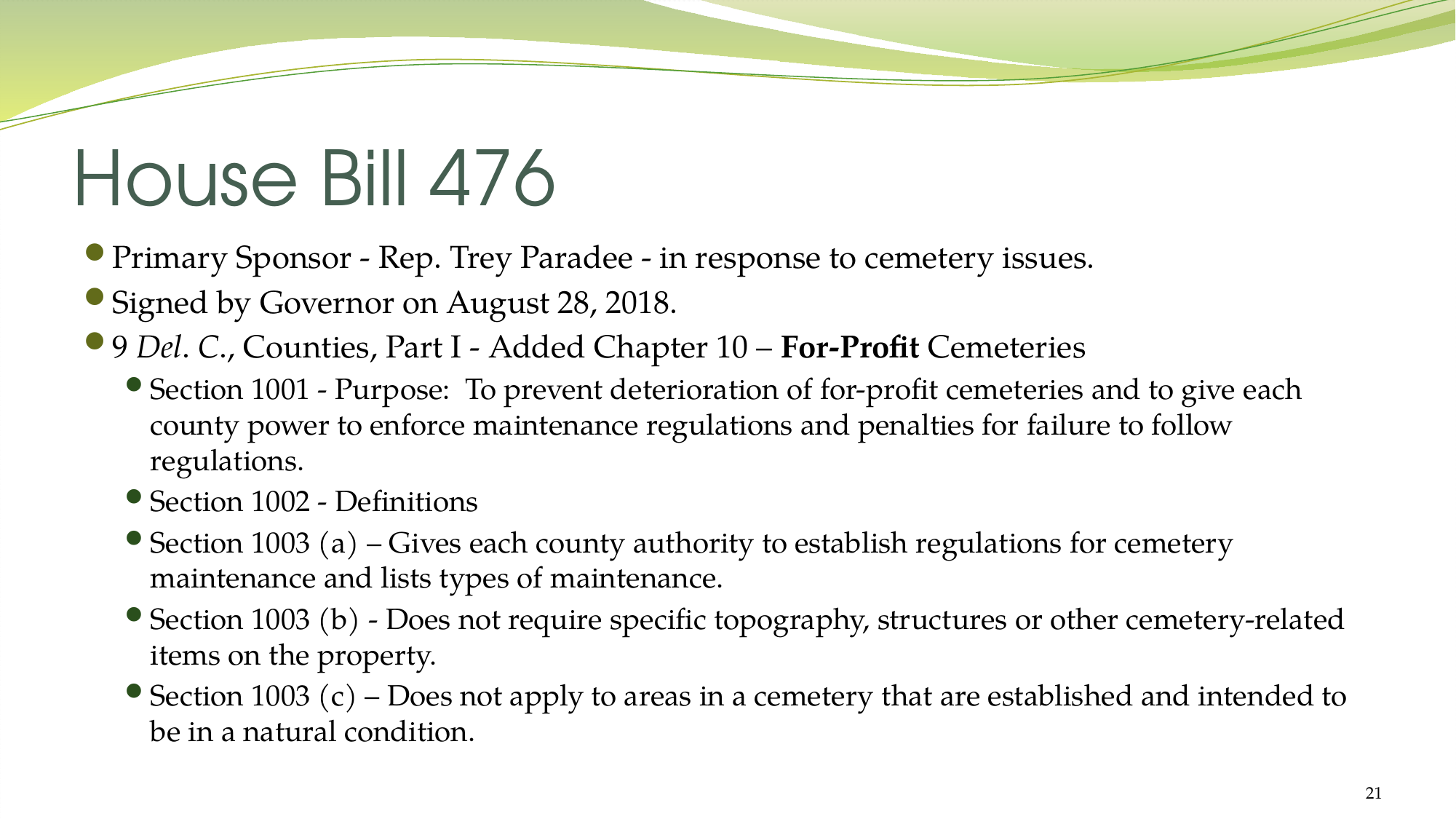

# House Bill 476
Primary Sponsor - Rep. Trey Paradee - in response to cemetery issues.
Signed by Governor on August 28, 2018.
9 Del. C., Counties, Part I - Added Chapter 10 – For-Profit Cemeteries
Section 1001 - Purpose:  To prevent deterioration of for-profit cemeteries and to give each county power to enforce maintenance regulations and penalties for failure to follow regulations.
Section 1002 - Definitions
Section 1003 (a) – Gives each county authority to establish regulations for cemetery maintenance and lists types of maintenance.
Section 1003 (b) - Does not require specific topography, structures or other cemetery-related items on the property.
Section 1003 (c) – Does not apply to areas in a cemetery that are established and intended to be in a natural condition.

21